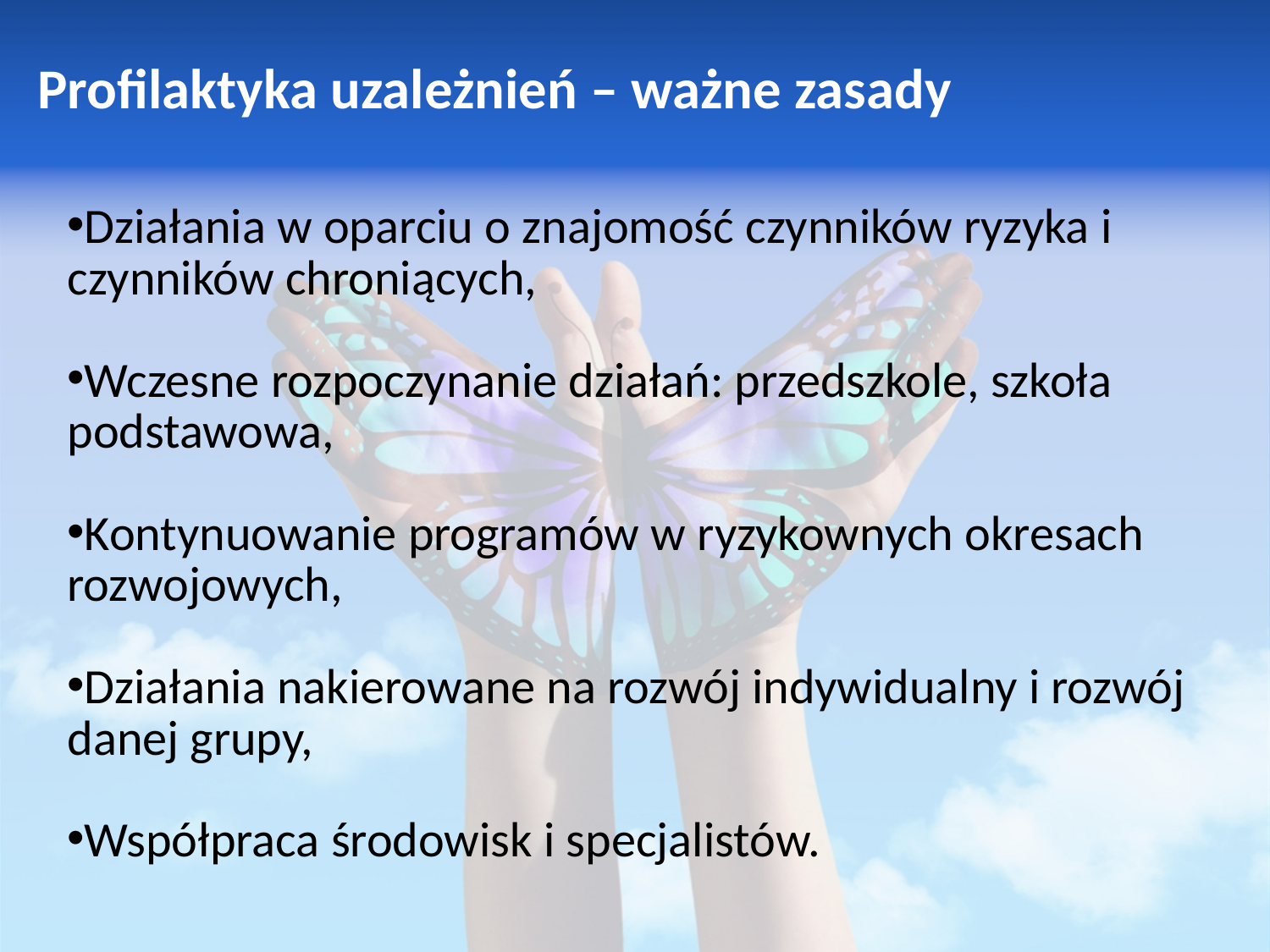

Profilaktyka uzależnień – ważne zasady
Działania w oparciu o znajomość czynników ryzyka i czynników chroniących,

Wczesne rozpoczynanie działań: przedszkole, szkoła podstawowa,

Kontynuowanie programów w ryzykownych okresach rozwojowych,

Działania nakierowane na rozwój indywidualny i rozwój danej grupy,

Współpraca środowisk i specjalistów.